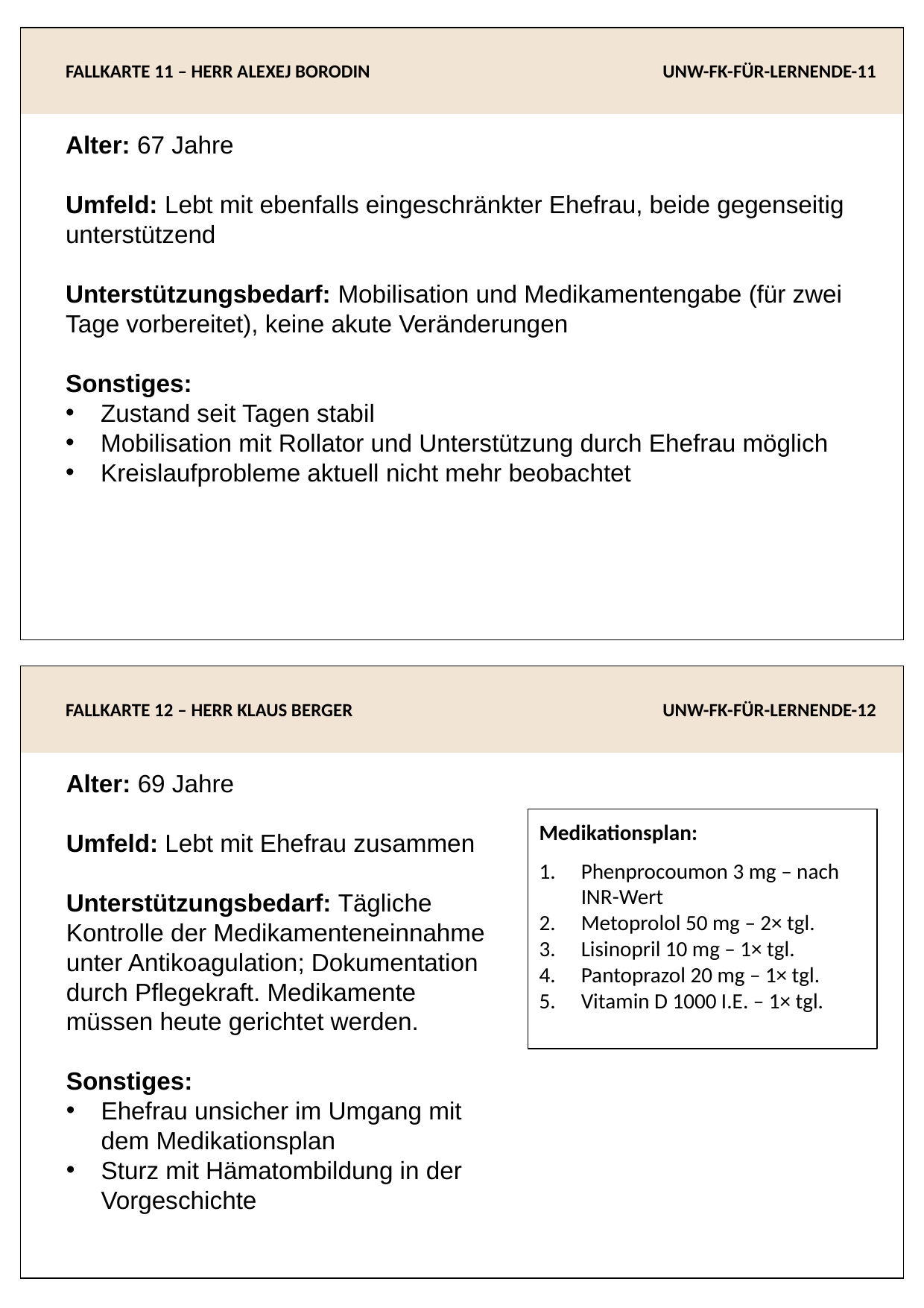

FALLKARTE 11 – HERR ALEXEJ BORODIN
UNW-FK-FÜR-LERNENDE-11
Alter: 67 Jahre

Umfeld: Lebt mit ebenfalls eingeschränkter Ehefrau, beide gegenseitig unterstützend

Unterstützungsbedarf: Mobilisation und Medikamentengabe (für zwei Tage vorbereitet), keine akute Veränderungen

Sonstiges:
Zustand seit Tagen stabil
Mobilisation mit Rollator und Unterstützung durch Ehefrau möglich
Kreislaufprobleme aktuell nicht mehr beobachtet

FALLKARTE 12 – HERR KLAUS BERGER
UNW-FK-FÜR-LERNENDE-12
Alter: 69 Jahre

Umfeld: Lebt mit Ehefrau zusammen

Unterstützungsbedarf: Tägliche Kontrolle der Medikamenteneinnahme unter Antikoagulation; Dokumentation durch Pflegekraft. Medikamente müssen heute gerichtet werden.

Sonstiges:
Ehefrau unsicher im Umgang mit dem Medikationsplan
Sturz mit Hämatombildung in der Vorgeschichte

Medikationsplan:
Phenprocoumon 3 mg – nach INR-Wert
Metoprolol 50 mg – 2× tgl.
Lisinopril 10 mg – 1× tgl.
Pantoprazol 20 mg – 1× tgl.
Vitamin D 1000 I.E. – 1× tgl.